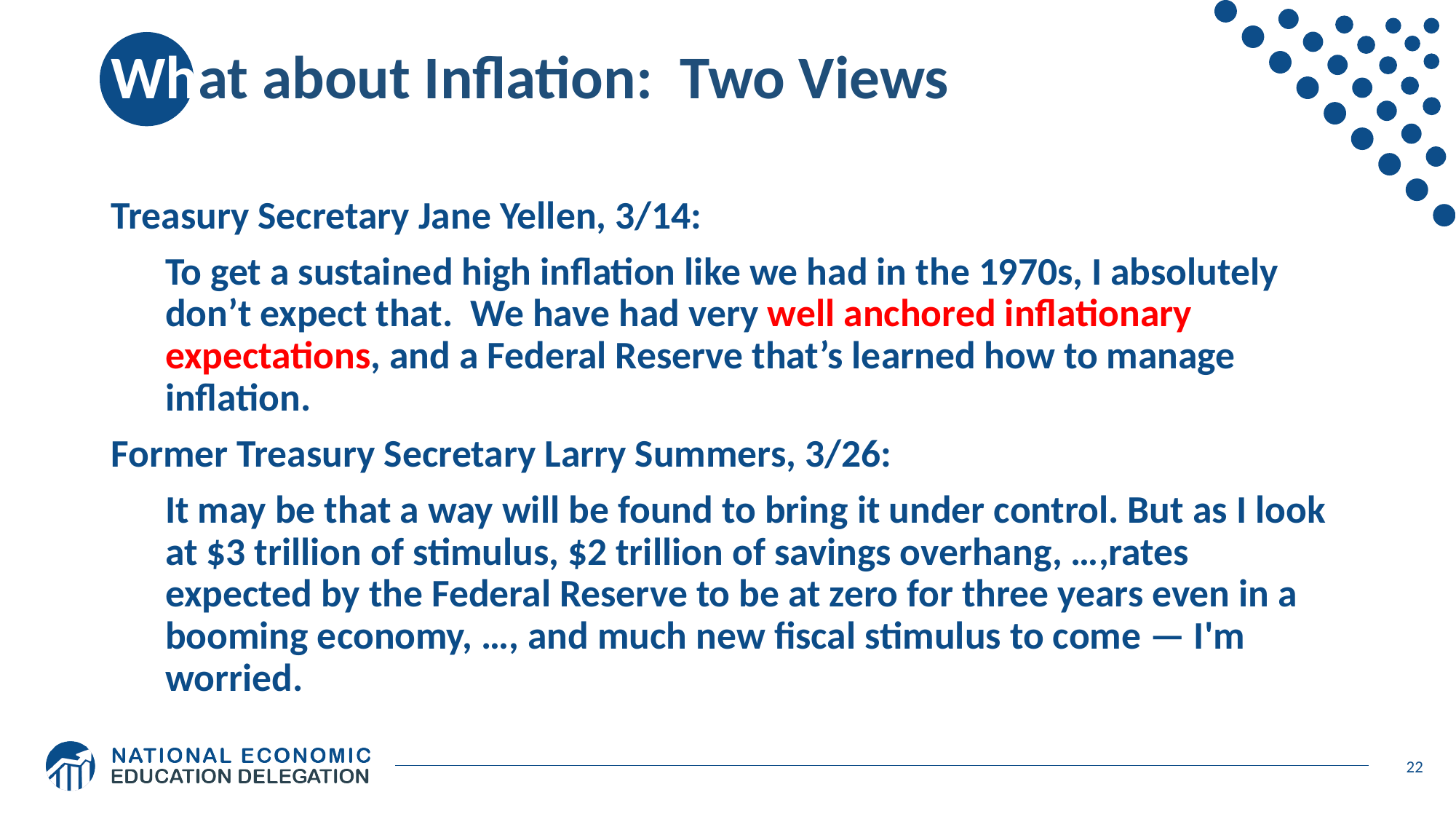

# What about Inflation:  Two Views
Treasury Secretary Jane Yellen, 3/14:
To get a sustained high inflation like we had in the 1970s, I absolutely don’t expect that.  We have had very well anchored inflationary expectations, and a Federal Reserve that’s learned how to manage inflation.
Former Treasury Secretary Larry Summers, 3/26:
It may be that a way will be found to bring it under control. But as I look at $3 trillion of stimulus, $2 trillion of savings overhang, …,rates expected by the Federal Reserve to be at zero for three years even in a booming economy, …, and much new fiscal stimulus to come — I'm worried.
22